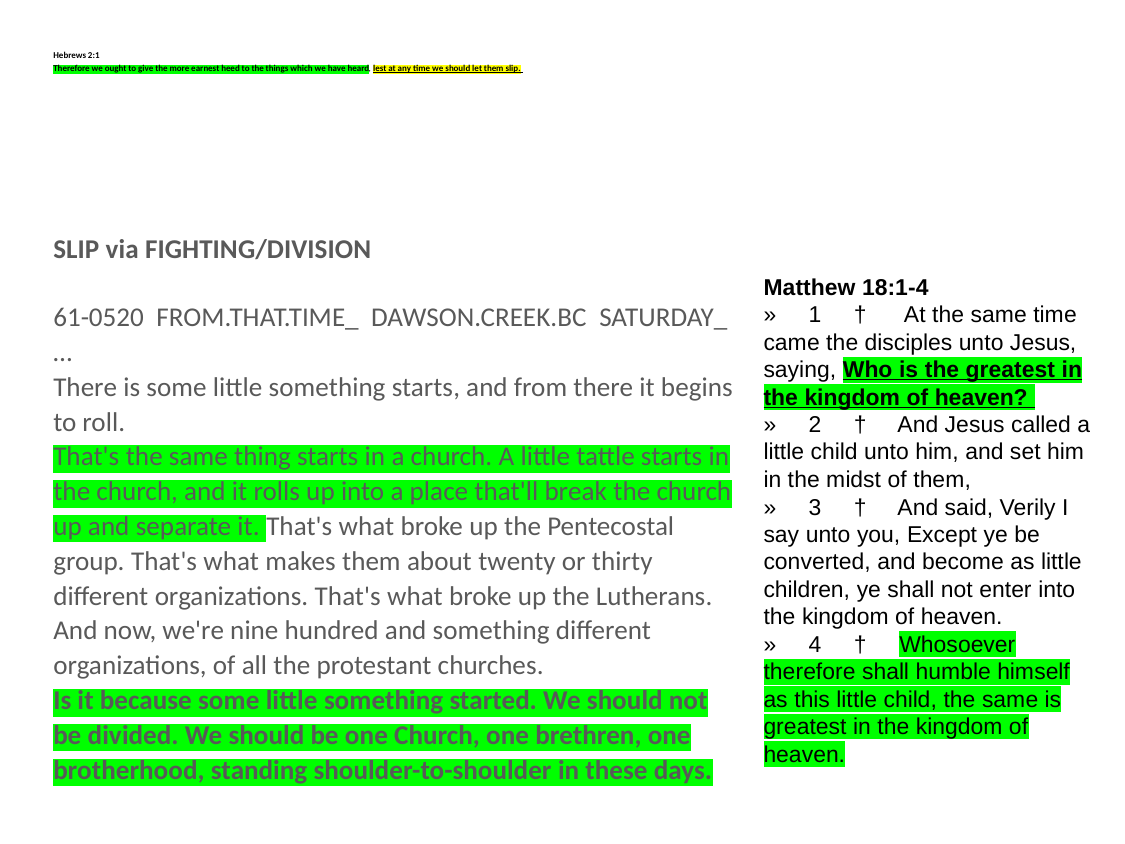

# Hebrews 2:1 Therefore we ought to give the more earnest heed to the things which we have heard, lest at any time we should let them slip.
SLIP via FIGHTING/DIVISION
61-0520  FROM.THAT.TIME_  DAWSON.CREEK.BC  SATURDAY_
…
There is some little something starts, and from there it begins to roll.
That's the same thing starts in a church. A little tattle starts in the church, and it rolls up into a place that'll break the church up and separate it. That's what broke up the Pentecostal group. That's what makes them about twenty or thirty different organizations. That's what broke up the Lutherans. And now, we're nine hundred and something different organizations, of all the protestant churches.
Is it because some little something started. We should not be divided. We should be one Church, one brethren, one brotherhood, standing shoulder-to-shoulder in these days.

Matthew 18:1-4
»     1     †      At the same time came the disciples unto Jesus, saying, Who is the greatest in the kingdom of heaven?
»     2     †     And Jesus called a little child unto him, and set him in the midst of them,
»     3     †     And said, Verily I say unto you, Except ye be converted, and become as little children, ye shall not enter into the kingdom of heaven.
»     4     †     Whosoever therefore shall humble himself as this little child, the same is greatest in the kingdom of heaven.